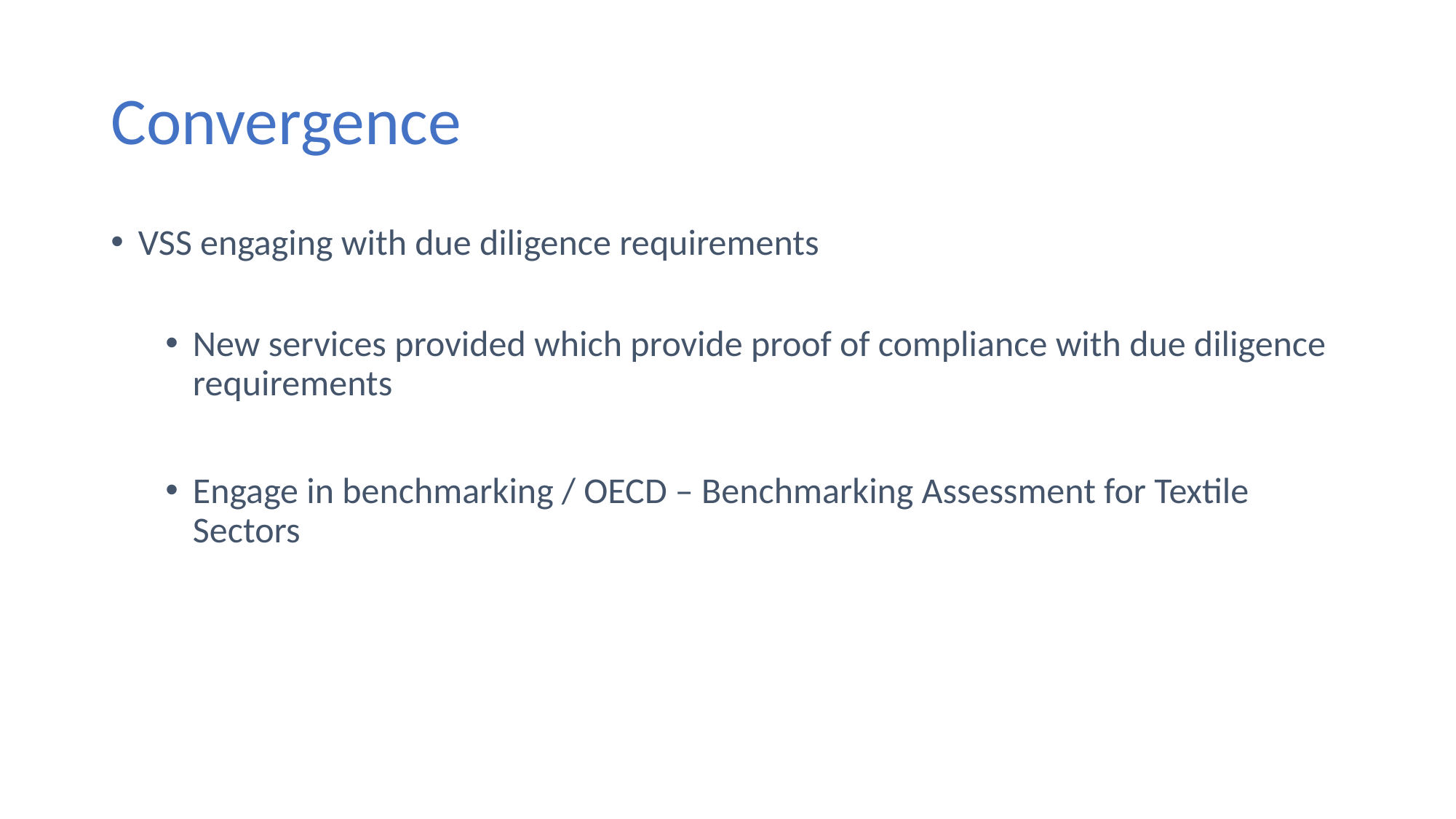

# Convergence
VSS engaging with due diligence requirements

New services provided which provide proof of compliance with due diligence requirements

Engage in benchmarking / OECD – Benchmarking Assessment for Textile Sectors